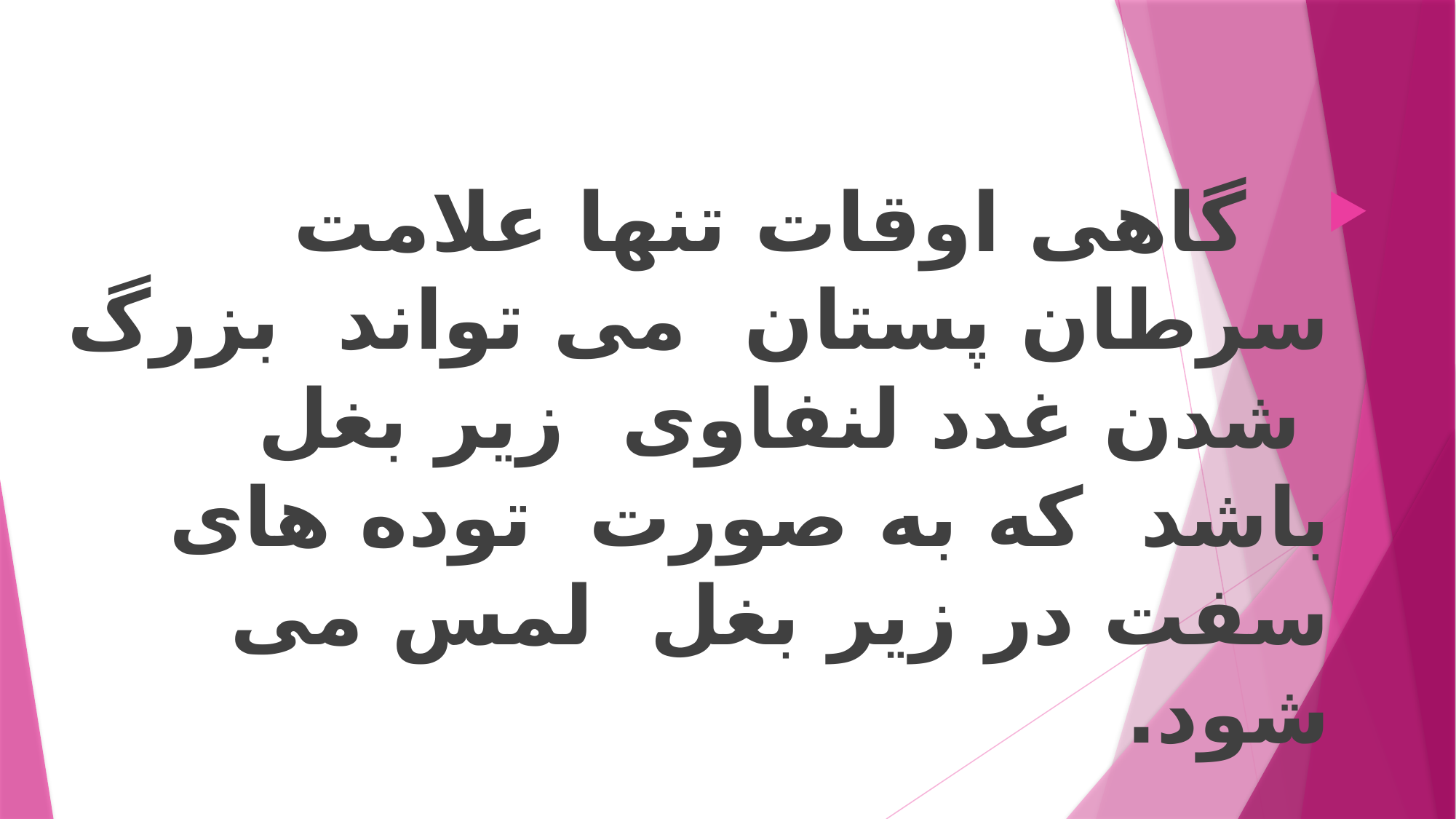

گاهی اوقات تنها علامت سرطان پستان  می تواند  بزرگ  شدن غدد لنفاوی  زیر بغل باشد  که به صورت  توده های سفت در زیر بغل  لمس می شود.